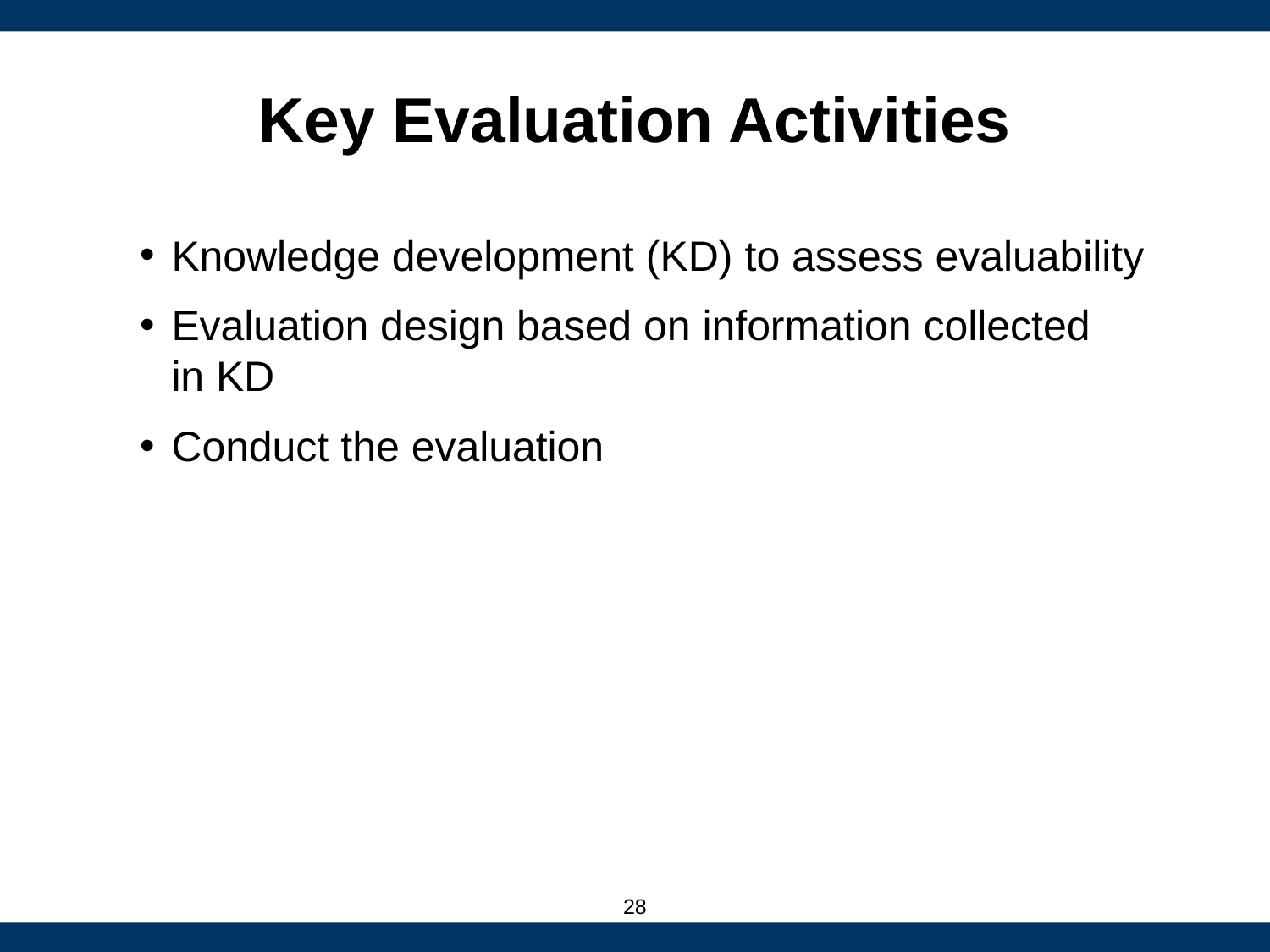

# Key Evaluation Activities

Knowledge development (KD) to assess evaluability
Evaluation design based on information collected
in KD
Conduct the evaluation
28